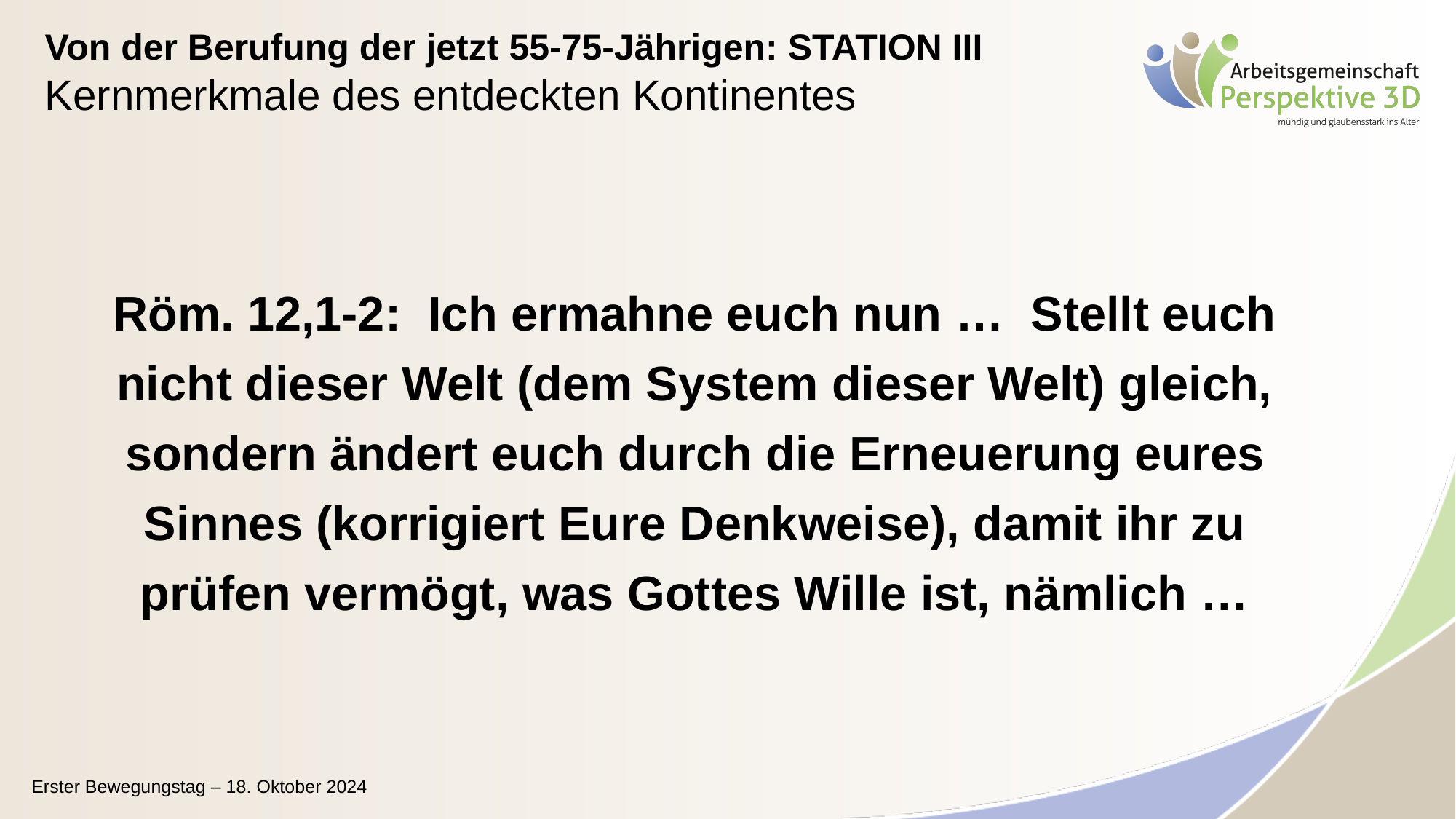

Von der Berufung der jetzt 55-75-Jährigen: STATION III
Kernmerkmale des entdeckten Kontinentes
Röm. 12,1-2:  Ich ermahne euch nun …  Stellt euch nicht dieser Welt (dem System dieser Welt) gleich, sondern ändert euch durch die Erneuerung eures Sinnes (korrigiert Eure Denkweise), damit ihr zu prüfen vermögt, was Gottes Wille ist, nämlich …